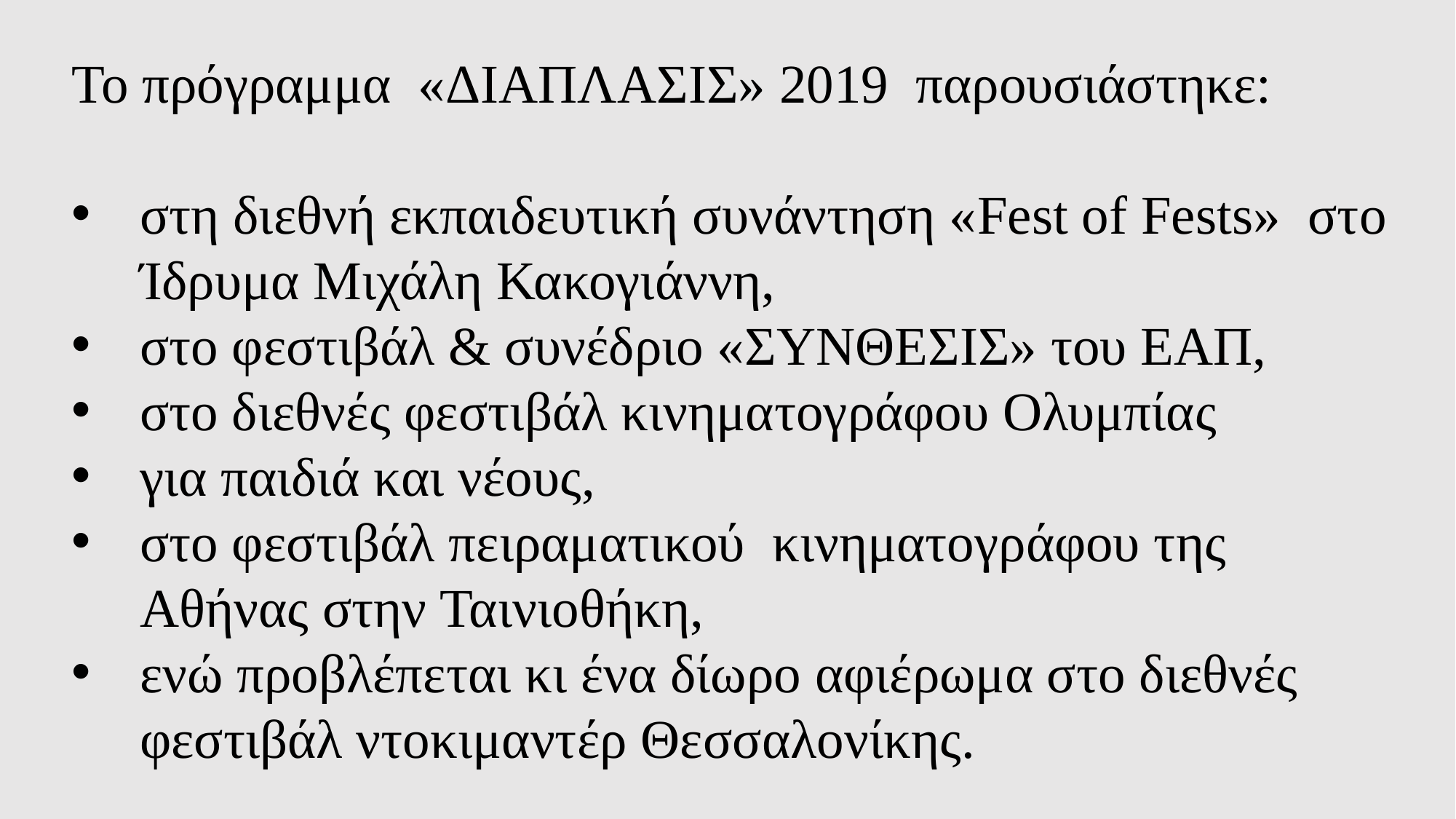

Το πρόγραμμα  «ΔΙΑΠΛΑΣΙΣ» 2019  παρουσιάστηκε:

στη διεθνή εκπαιδευτική συνάντηση «Fest of Fests»  στο Ίδρυμα Μιχάλη Κακογιάννη,
στο φεστιβάλ & συνέδριο «ΣΥΝΘΕΣΙΣ» του ΕΑΠ,
στο διεθνές φεστιβάλ κινηματογράφου Ολυμπίας
για παιδιά και νέους,
στο φεστιβάλ πειραματικού  κινηματογράφου της Αθήνας στην Ταινιοθήκη,
ενώ προβλέπεται κι ένα δίωρο αφιέρωμα στο διεθνές φεστιβάλ ντοκιμαντέρ Θεσσαλονίκης.